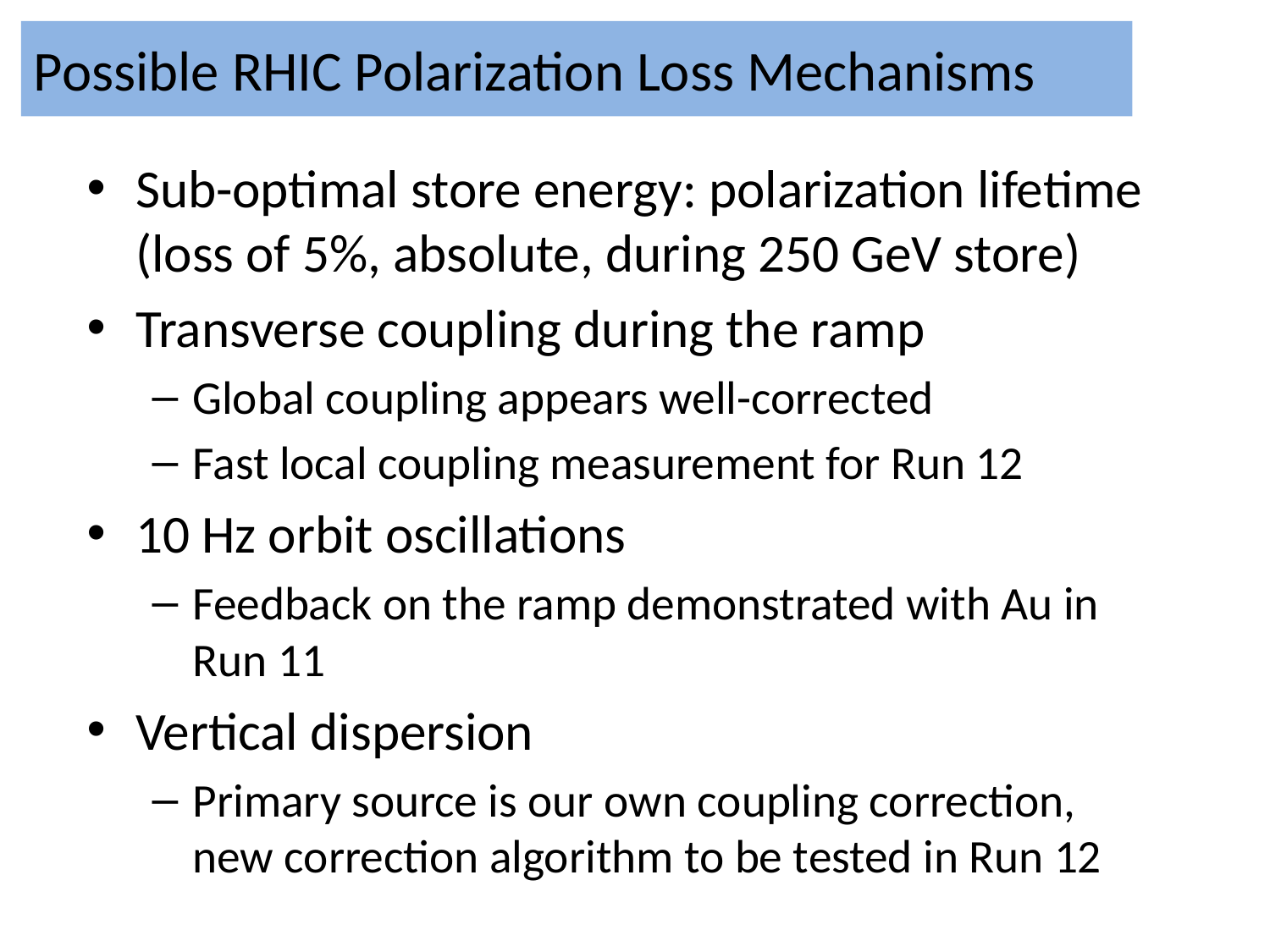

# Possible RHIC Polarization Loss Mechanisms
Sub-optimal store energy: polarization lifetime (loss of 5%, absolute, during 250 GeV store)
Transverse coupling during the ramp
Global coupling appears well-corrected
Fast local coupling measurement for Run 12
10 Hz orbit oscillations
Feedback on the ramp demonstrated with Au in Run 11
Vertical dispersion
Primary source is our own coupling correction, new correction algorithm to be tested in Run 12